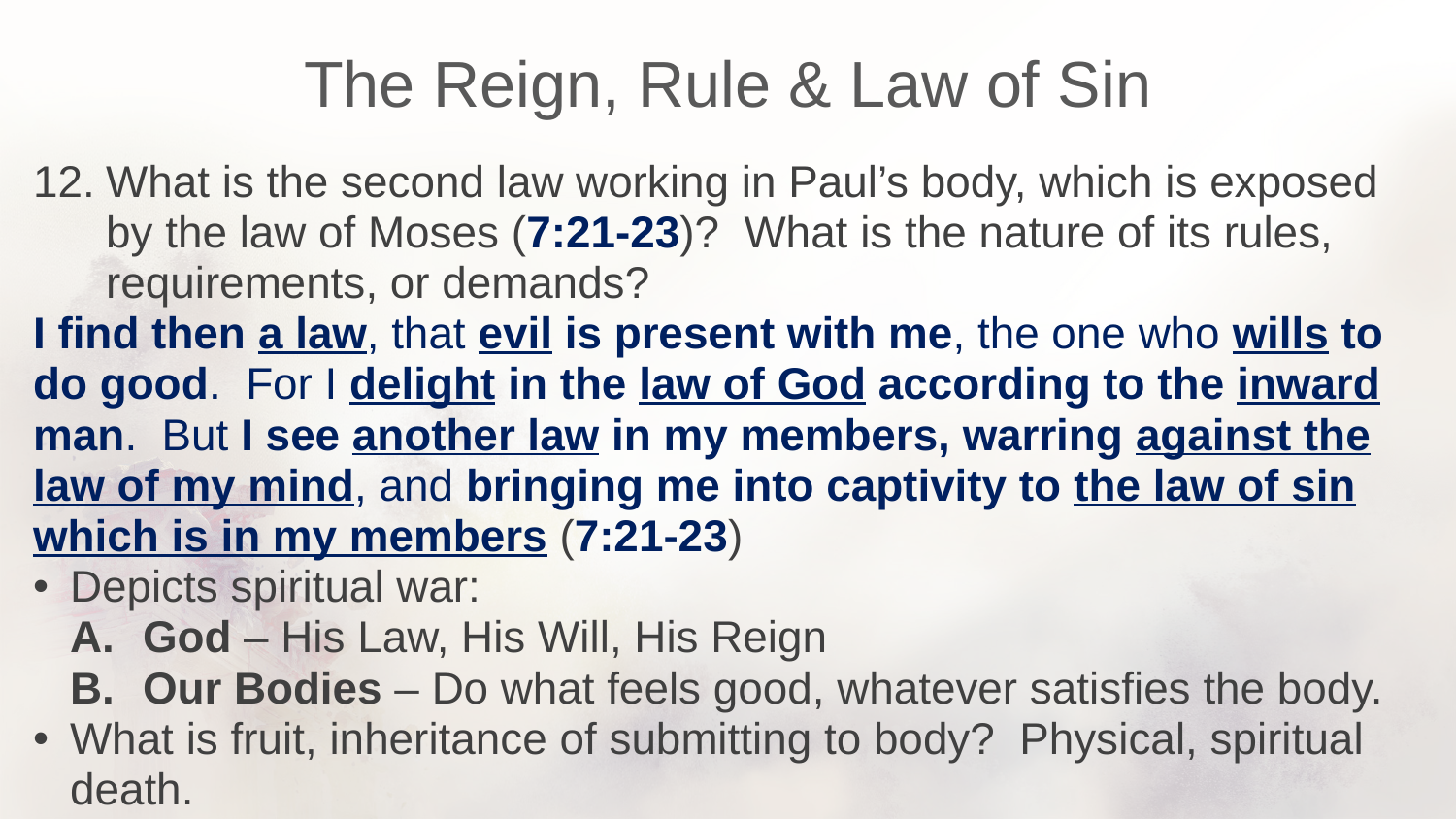

# The Reign, Rule & Law of Sin
What is the second law working in Paul’s body, which is exposed by the law of Moses (7:21-23)?  What is the nature of its rules, requirements, or demands?
I find then a law, that evil is present with me, the one who wills to do good.  For I delight in the law of God according to the inward man.  But I see another law in my members, warring against the law of my mind, and bringing me into captivity to the law of sin which is in my members (7:21-23)
Depicts spiritual war:
God – His Law, His Will, His Reign
Our Bodies – Do what feels good, whatever satisfies the body.
What is fruit, inheritance of submitting to body?  Physical, spiritual death.
Having been captured by sin, our flesh, how can we be saved? …